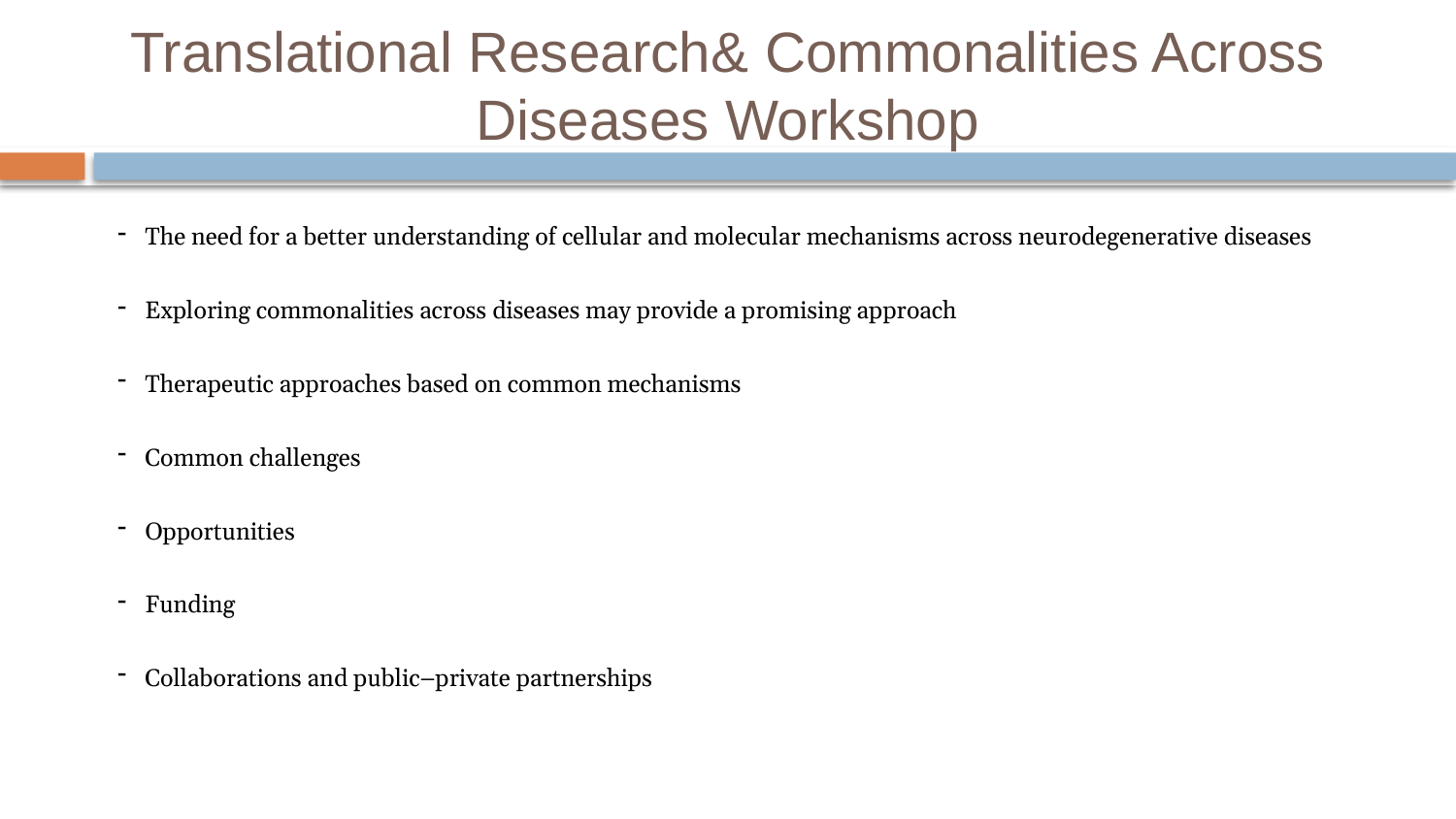

# Translational Research& Commonalities Across Diseases Workshop
The need for a better understanding of cellular and molecular mechanisms across neurodegenerative diseases
Exploring commonalities across diseases may provide a promising approach
Therapeutic approaches based on common mechanisms
Common challenges
Opportunities
Funding
Collaborations and public–private partnerships